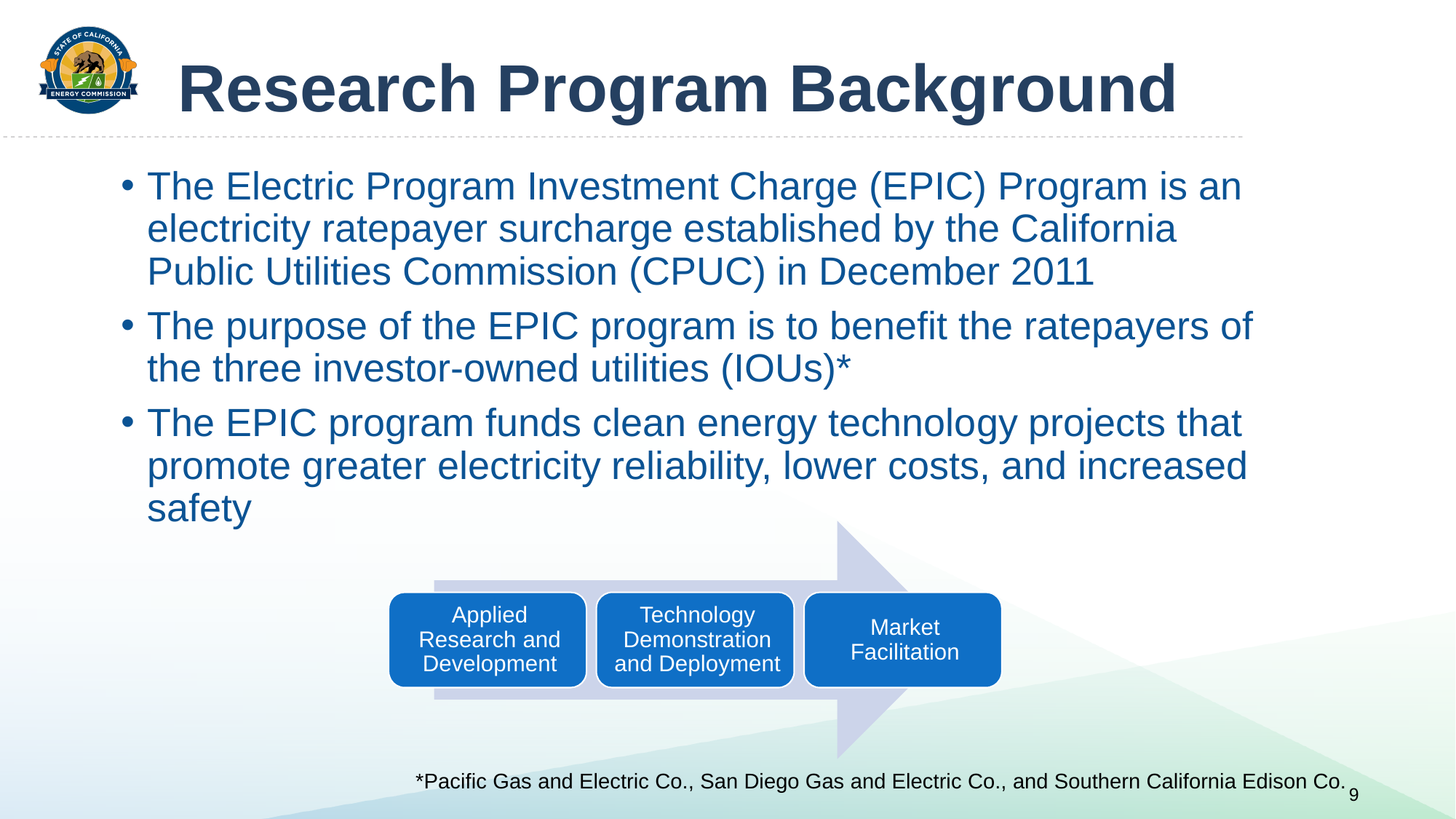

# Research Program Background
The Electric Program Investment Charge (EPIC) Program is an electricity ratepayer surcharge established by the California Public Utilities Commission (CPUC) in December 2011
The purpose of the EPIC program is to benefit the ratepayers of the three investor-owned utilities (IOUs)*
The EPIC program funds clean energy technology projects that promote greater electricity reliability, lower costs, and increased safety
Applied Research and Development
Technology Demonstration and Deployment
Market Facilitation
*Pacific Gas and Electric Co., San Diego Gas and Electric Co., and Southern California Edison Co.
9